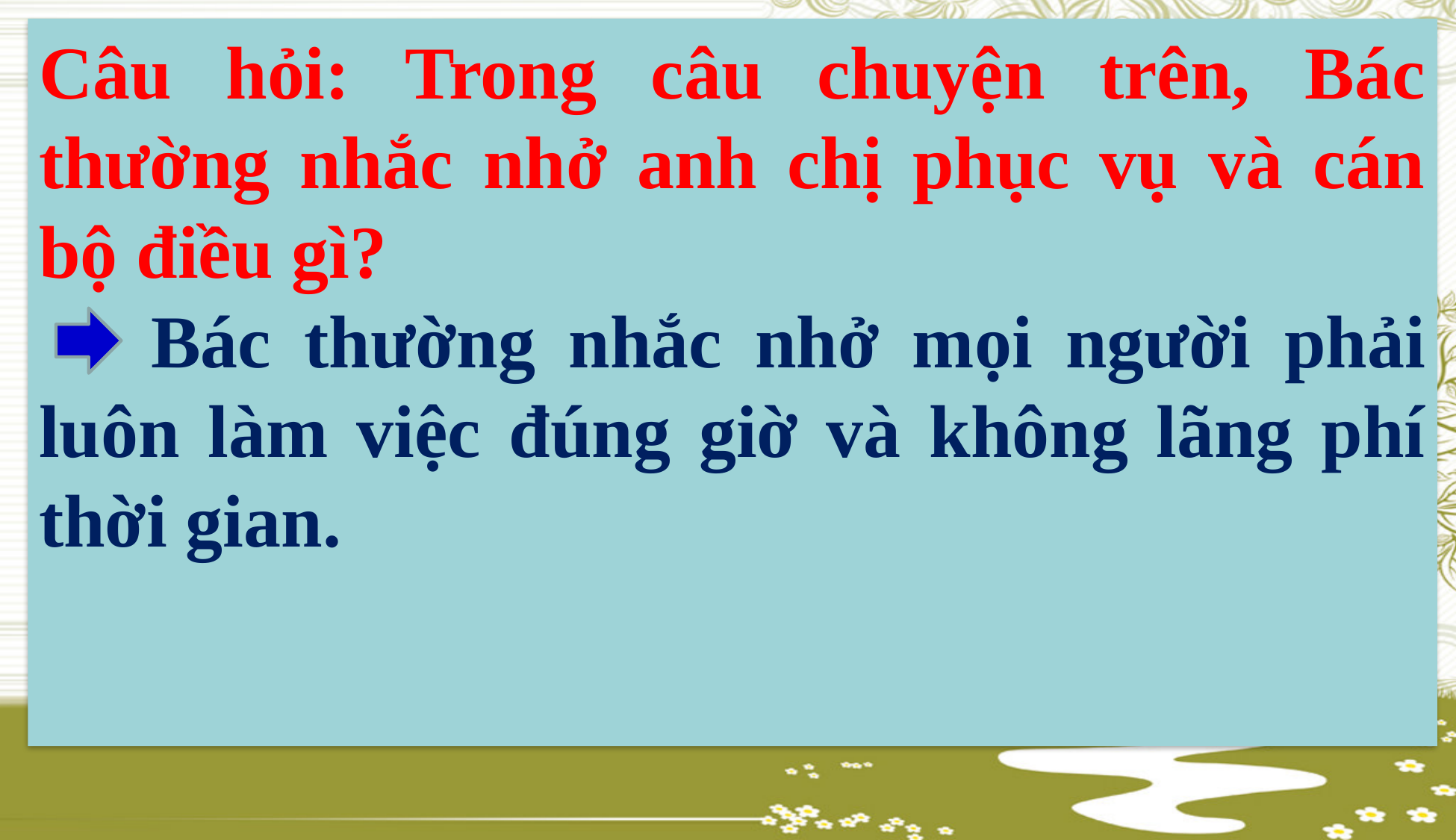

Câu hỏi: Trong câu chuyện trên, Bác thường nhắc nhở anh chị phục vụ và cán bộ điều gì?
	Bác thường nhắc nhở mọi người phải luôn làm việc đúng giờ và không lãng phí thời gian.